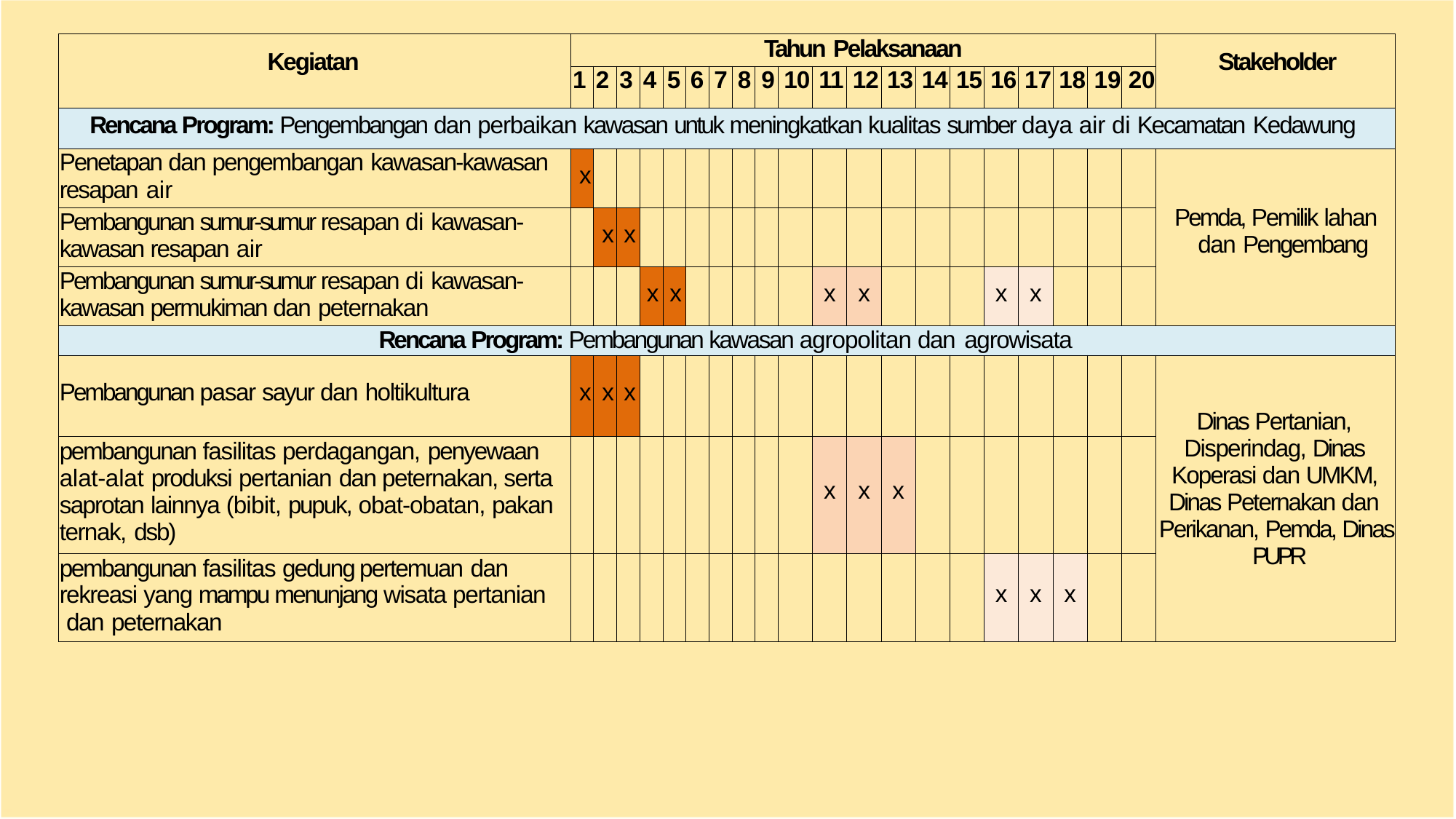

| Kegiatan | Tahun Pelaksanaan |  |  |  |  |  |  |  |  |  |  |  |  |  |  |  |  |  |  |  | Stakeholder |
| --- | --- | --- | --- | --- | --- | --- | --- | --- | --- | --- | --- | --- | --- | --- | --- | --- | --- | --- | --- | --- | --- |
|  | 1 | 2 | 3 | 4 | 5 | 6 | 7 | 8 | 9 | 10 | 11 | 12 | 13 | 14 | 15 | 16 | 17 | 18 | 19 | 20 |  |
| Rencana Program: Pengembangan dan perbaikan kawasan untuk meningkatkan kualitas sumber daya air di Kecamatan Kedawung |  |  |  |  |  |  |  |  |  |  |  |  |  |  |  |  |  |  |  |  |  |
| Penetapan dan pengembangan kawasan-kawasan resapan air | x |  |  |  |  |  |  |  |  |  |  |  |  |  |  |  |  |  |  |  | Pemda, Pemilik lahan dan Pengembang |
| Pembangunan sumur-sumur resapan di kawasan- kawasan resapan air |  | x | x |  |  |  |  |  |  |  |  |  |  |  |  |  |  |  |  |  |  |
| Pembangunan sumur-sumur resapan di kawasan- kawasan permukiman dan peternakan |  |  |  | x | x |  |  |  |  |  | x | x |  |  |  | x | x |  |  |  |  |
| Rencana Program: Pembangunan kawasan agropolitan dan agrowisata |  |  |  |  |  |  |  |  |  |  |  |  |  |  |  |  |  |  |  |  |  |
| Pembangunan pasar sayur dan holtikultura | x | x | x |  |  |  |  |  |  |  |  |  |  |  |  |  |  |  |  |  | Dinas Pertanian, Disperindag, Dinas Koperasi dan UMKM, Dinas Peternakan dan Perikanan, Pemda, Dinas PUPR |
| pembangunan fasilitas perdagangan, penyewaan alat-alat produksi pertanian dan peternakan, serta saprotan lainnya (bibit, pupuk, obat-obatan, pakan ternak, dsb) |  |  |  |  |  |  |  |  |  |  | x | x | x |  |  |  |  |  |  |  |  |
| pembangunan fasilitas gedung pertemuan dan rekreasi yang mampu menunjang wisata pertanian dan peternakan |  |  |  |  |  |  |  |  |  |  |  |  |  |  |  | x | x | x |  |  |  |